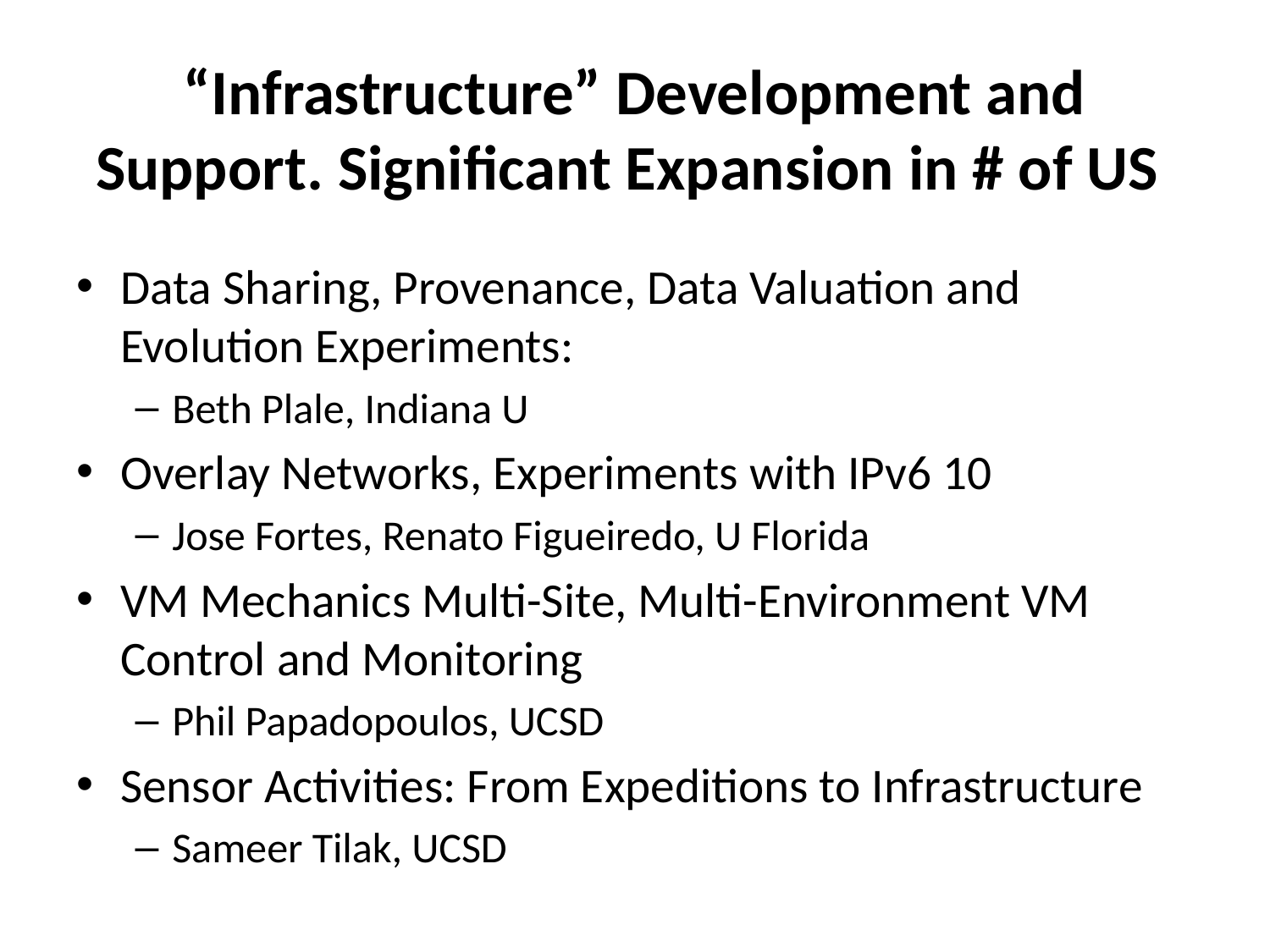

# “Infrastructure” Development and Support. Significant Expansion in # of US
Data Sharing, Provenance, Data Valuation and Evolution Experiments:
Beth Plale, Indiana U
Overlay Networks, Experiments with IPv6 10
Jose Fortes, Renato Figueiredo, U Florida
VM Mechanics Multi-Site, Multi-Environment VM Control and Monitoring
Phil Papadopoulos, UCSD
Sensor Activities: From Expeditions to Infrastructure
Sameer Tilak, UCSD